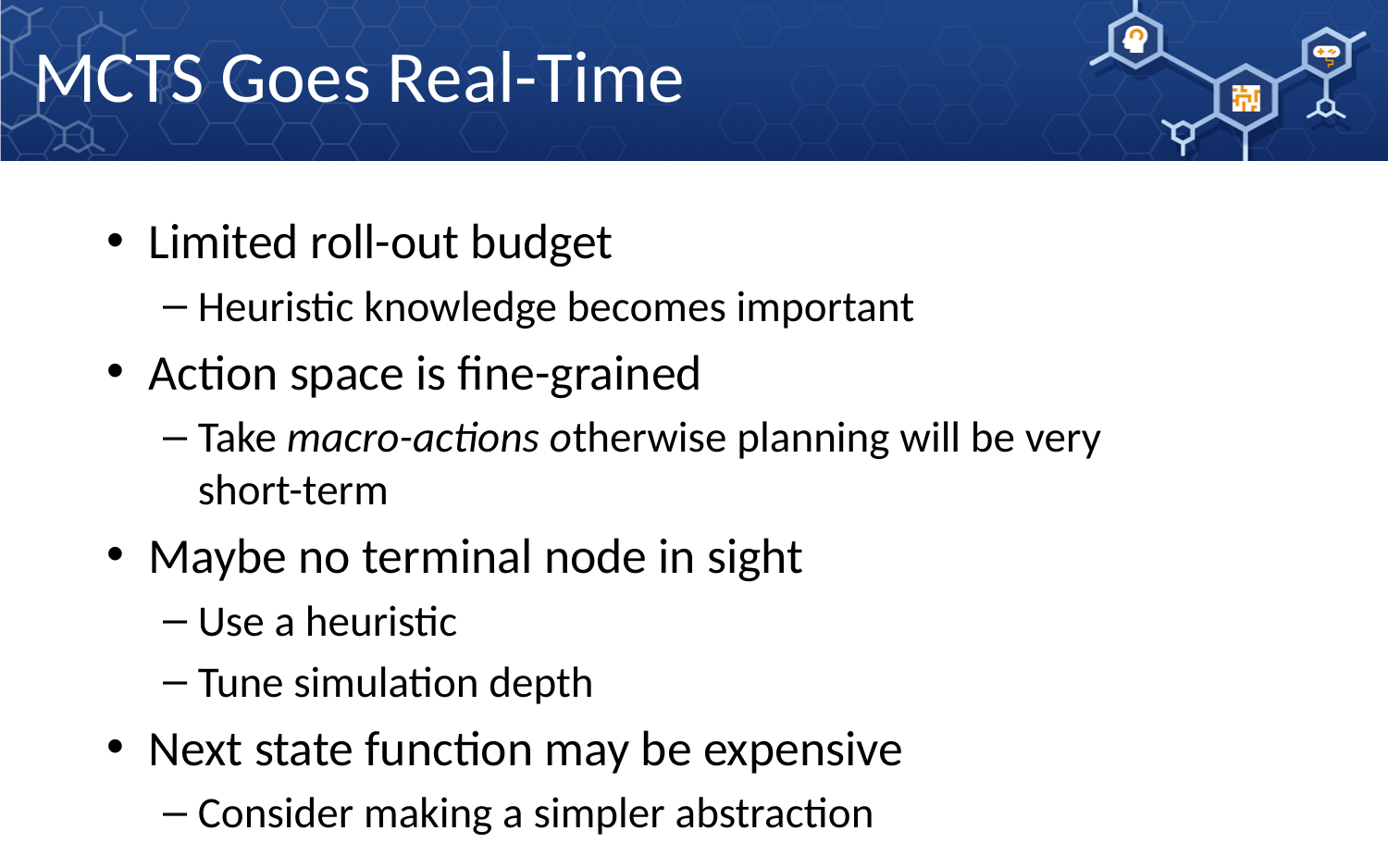

MCTS Goes Real-Time
Limited roll-out budget
Heuristic knowledge becomes important
Action space is fine-grained
Take macro-actions otherwise planning will be very short-term
Maybe no terminal node in sight
Use a heuristic
Tune simulation depth
Next state function may be expensive
Consider making a simpler abstraction